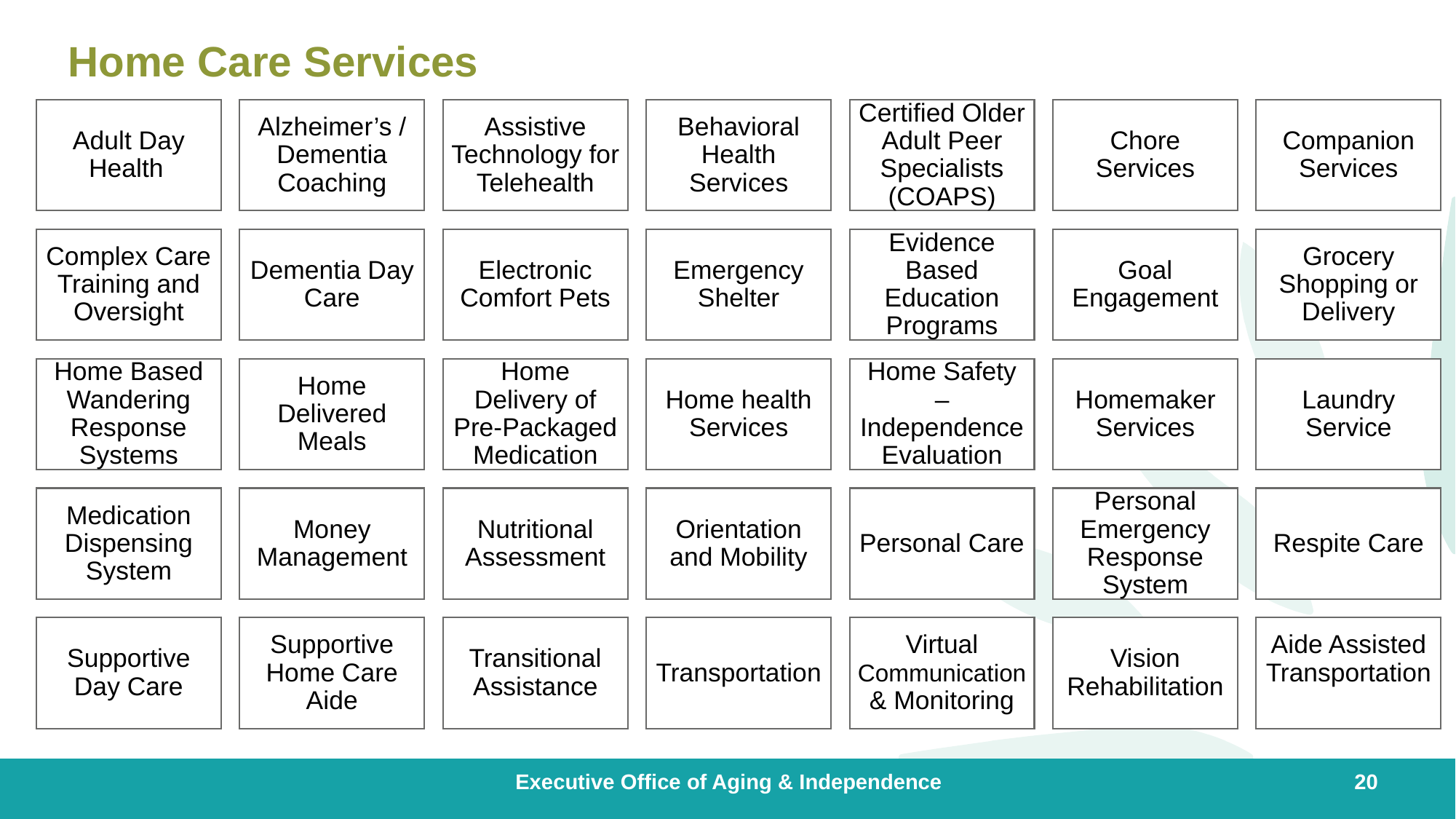

# Home Care Services
Adult Day Health
Alzheimer’s / Dementia Coaching
Assistive Technology for Telehealth
Behavioral Health Services
Certified Older Adult Peer Specialists (COAPS)
Chore Services
Companion Services
Complex Care Training and Oversight
Dementia Day Care
Electronic Comfort Pets
Emergency Shelter
Evidence Based Education Programs
Goal Engagement
Grocery Shopping or Delivery
Home Based Wandering Response Systems
Home Delivered Meals
Home Delivery of Pre-Packaged Medication
Home health Services
Home Safety –Independence Evaluation
Homemaker Services
Laundry Service
Medication Dispensing System
Money Management
Nutritional Assessment
Orientation and Mobility
Personal Care
Personal Emergency Response System
Respite Care
Supportive Day Care
Supportive Home Care Aide
Transitional Assistance
Transportation
Virtual Communication & Monitoring
Vision Rehabilitation
Aide Assisted Transportation